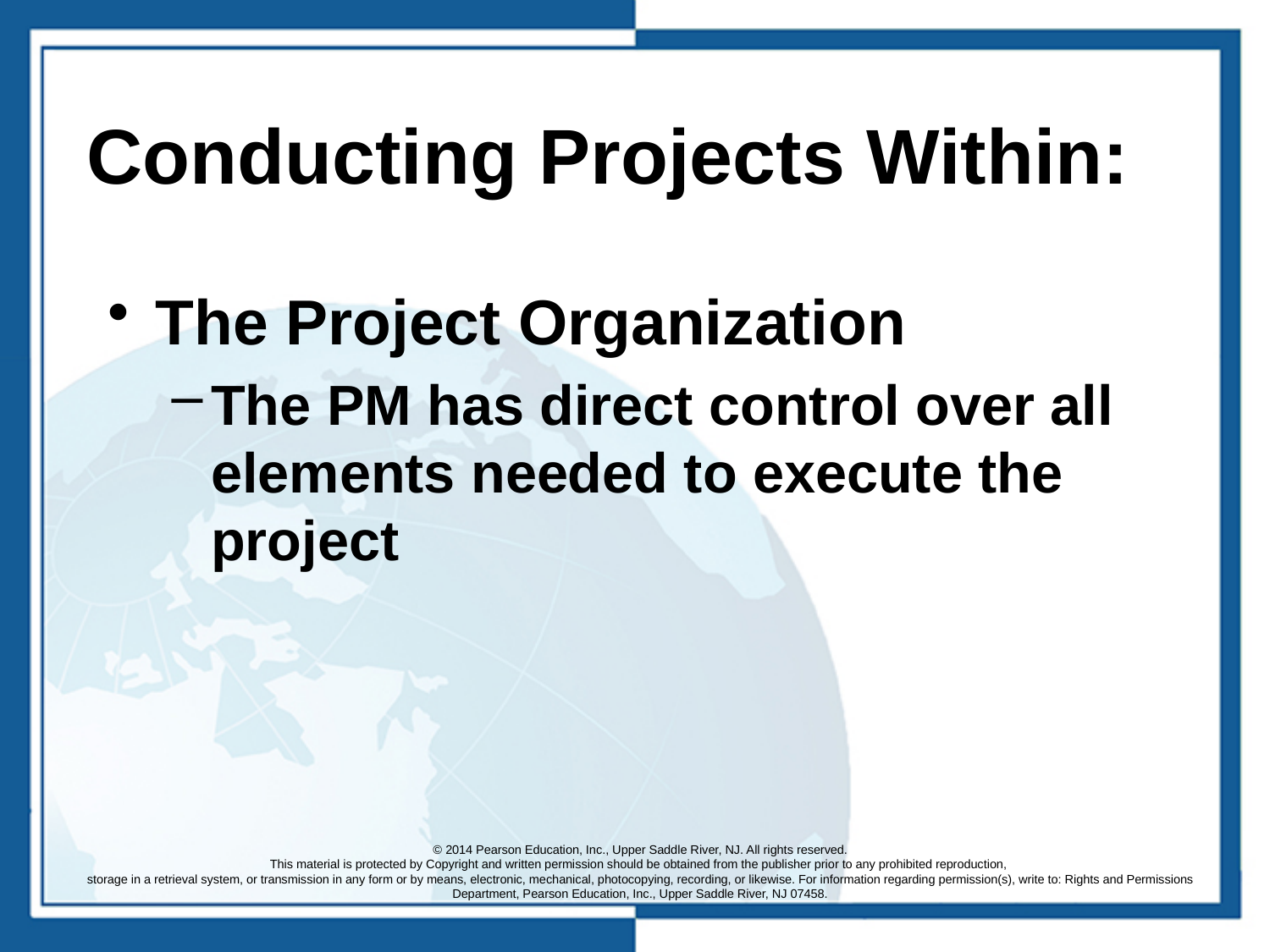

# Conducting Projects Within:
The Project Organization
The PM has direct control over all elements needed to execute the project